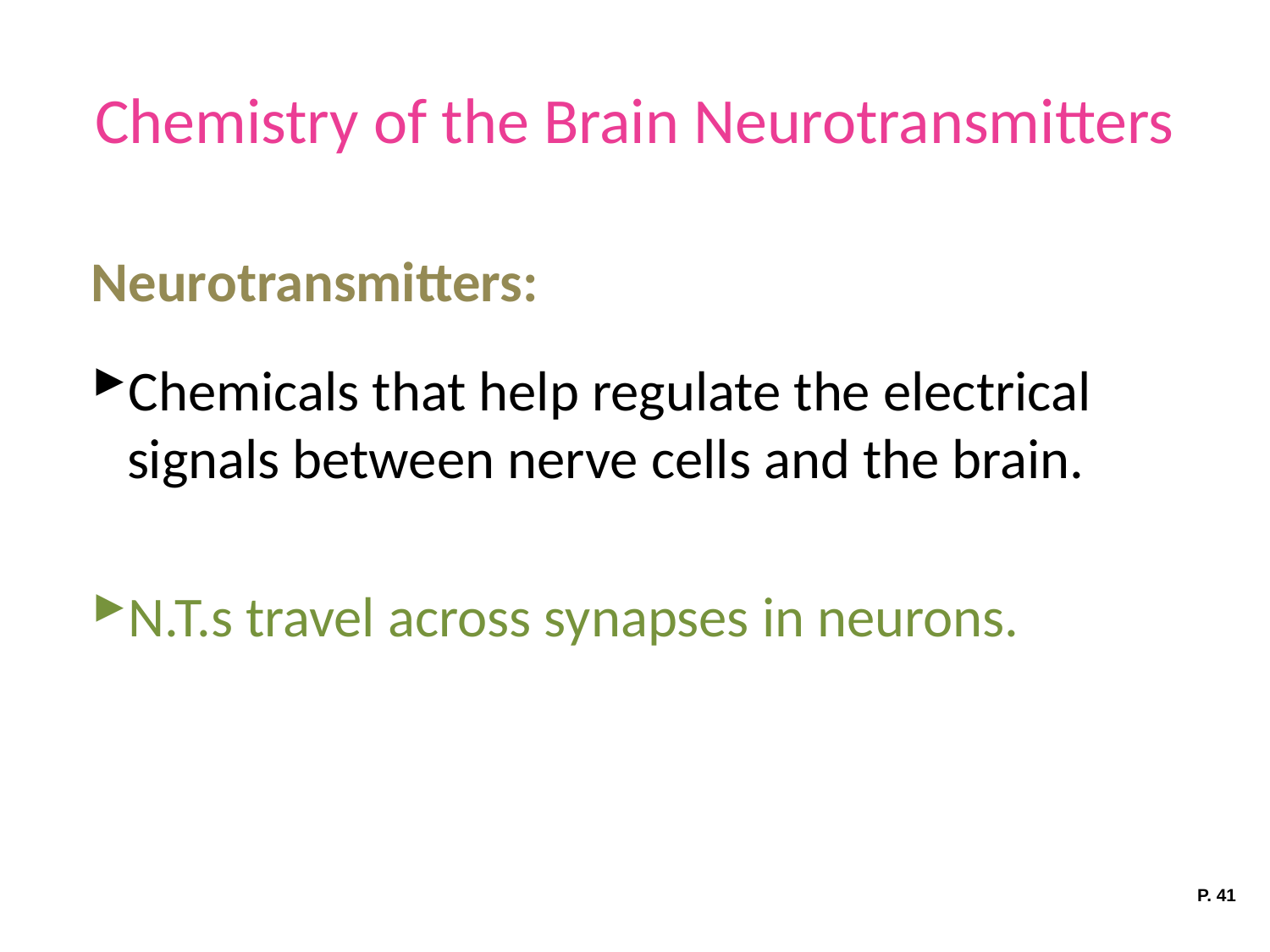

# Chemistry of the Brain Neurotransmitters
Neurotransmitters:

Chemicals that help regulate the electrical signals between nerve cells and the brain.

N.T.s travel across synapses in neurons.

P. 41